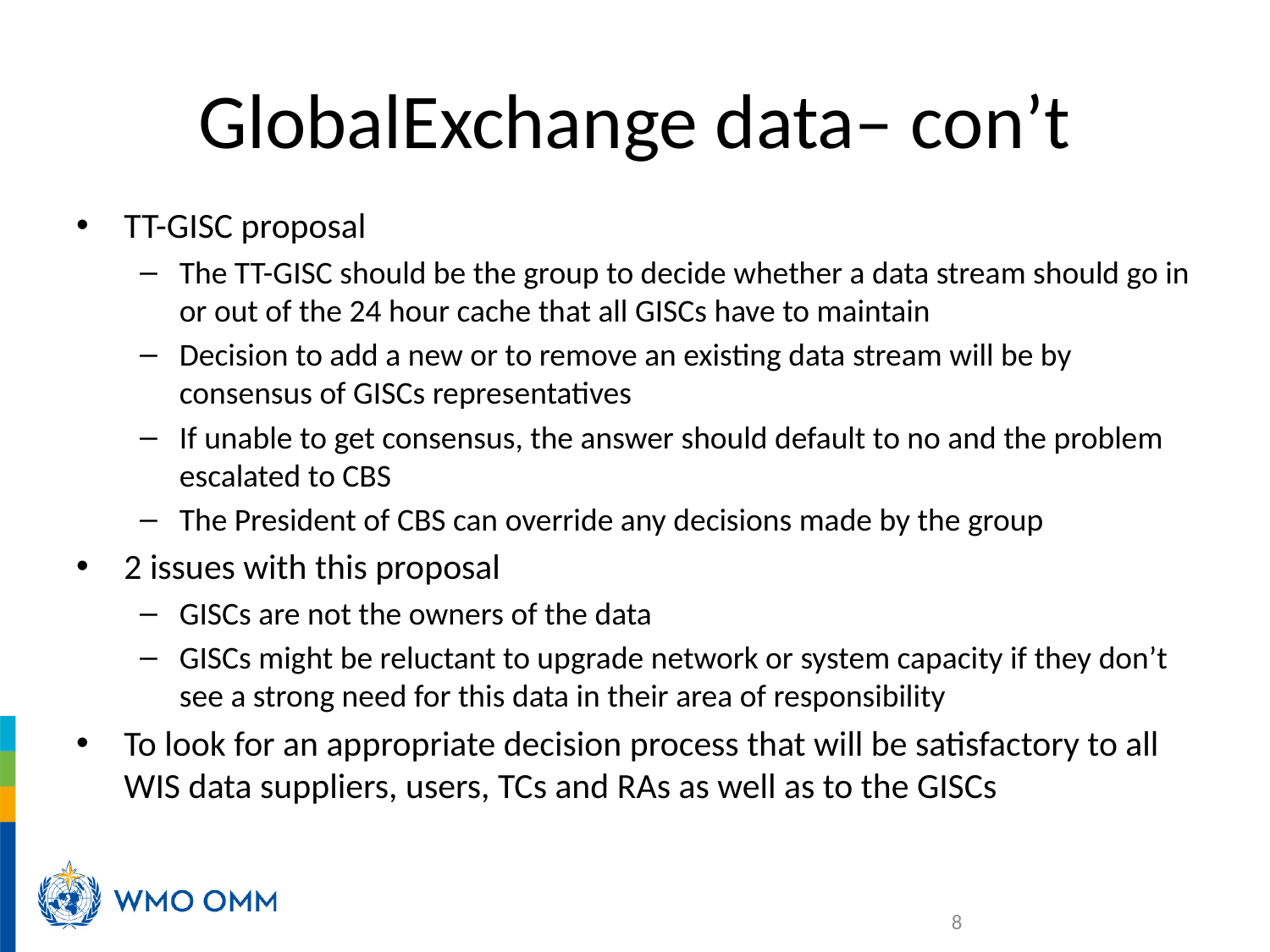

# GlobalExchange data– con’t
TT-GISC proposal
The TT-GISC should be the group to decide whether a data stream should go in or out of the 24 hour cache that all GISCs have to maintain
Decision to add a new or to remove an existing data stream will be by consensus of GISCs representatives
If unable to get consensus, the answer should default to no and the problem escalated to CBS
The President of CBS can override any decisions made by the group
2 issues with this proposal
GISCs are not the owners of the data
GISCs might be reluctant to upgrade network or system capacity if they don’t see a strong need for this data in their area of responsibility
To look for an appropriate decision process that will be satisfactory to all WIS data suppliers, users, TCs and RAs as well as to the GISCs

8